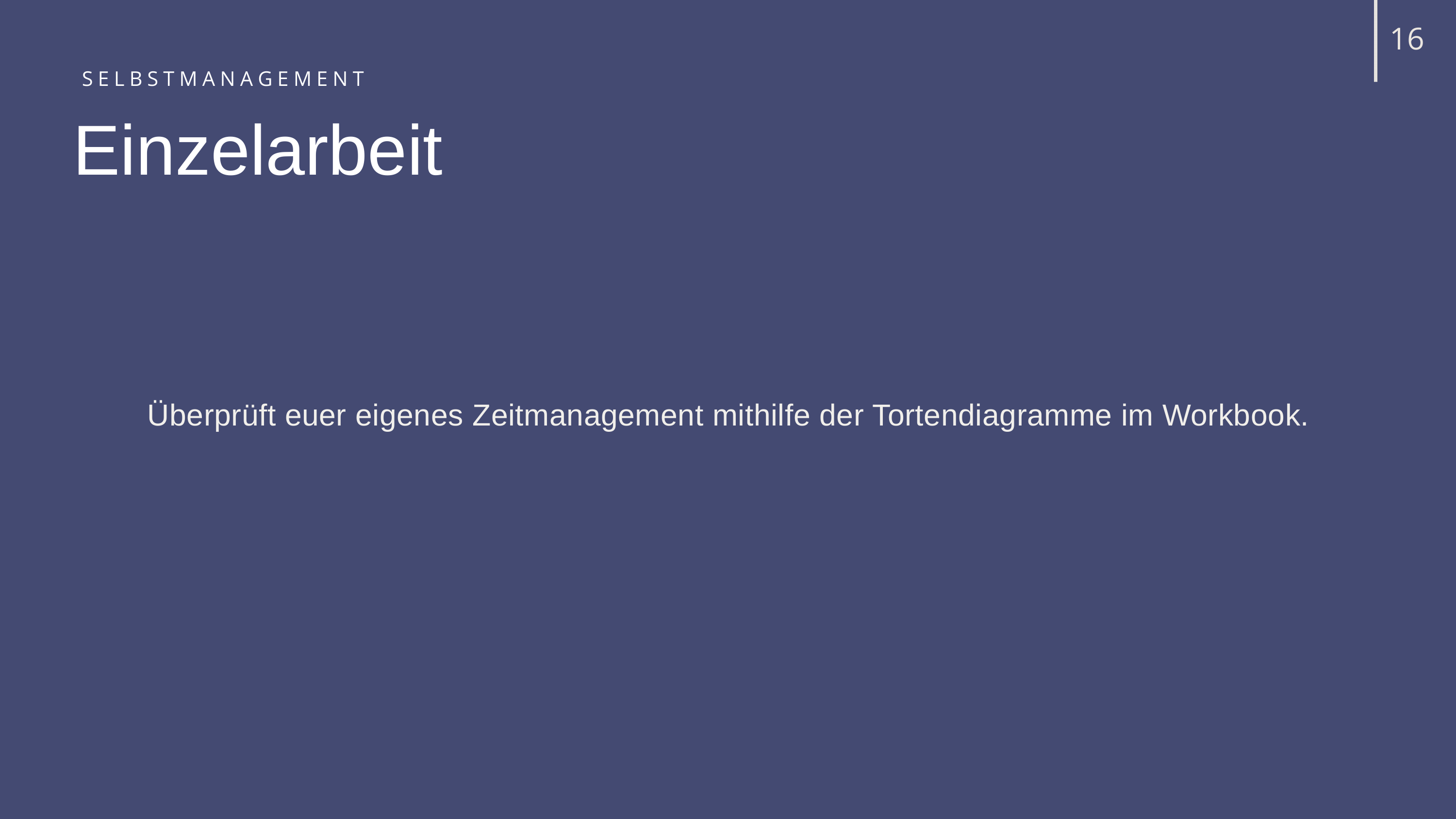

16
SELBSTMANAGEMENT
Einzelarbeit
Überprüft euer eigenes Zeitmanagement mithilfe der Tortendiagramme im Workbook.